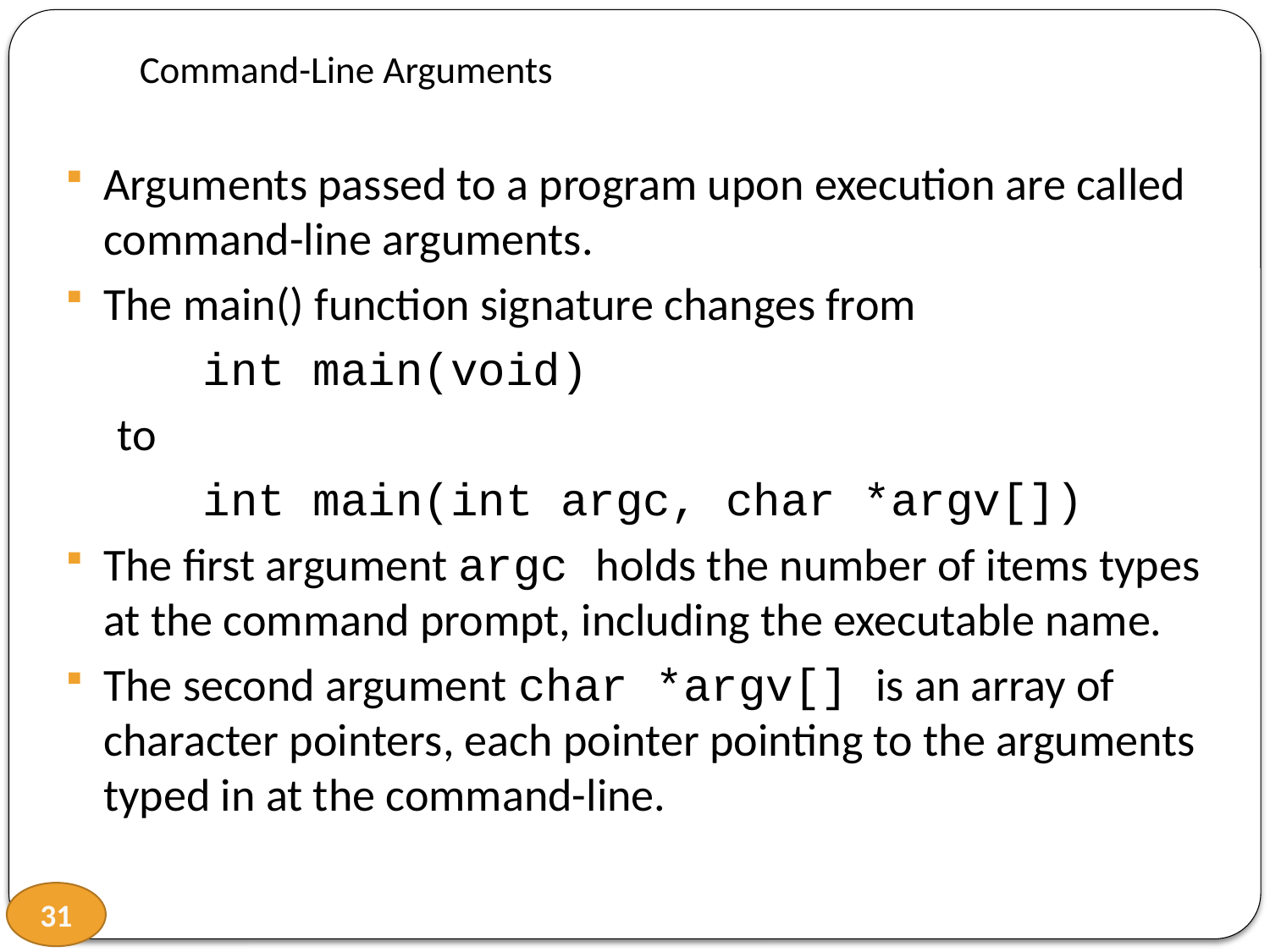

# Command-Line Arguments
Arguments passed to a program upon execution are called command-line arguments.
The main() function signature changes from
     int main(void)
     to
     int main(int argc, char *argv[])
The first argument argc holds the number of items types at the command prompt, including the executable name.
The second argument char *argv[] is an array of character pointers, each pointer pointing to the arguments typed in at the command-line.